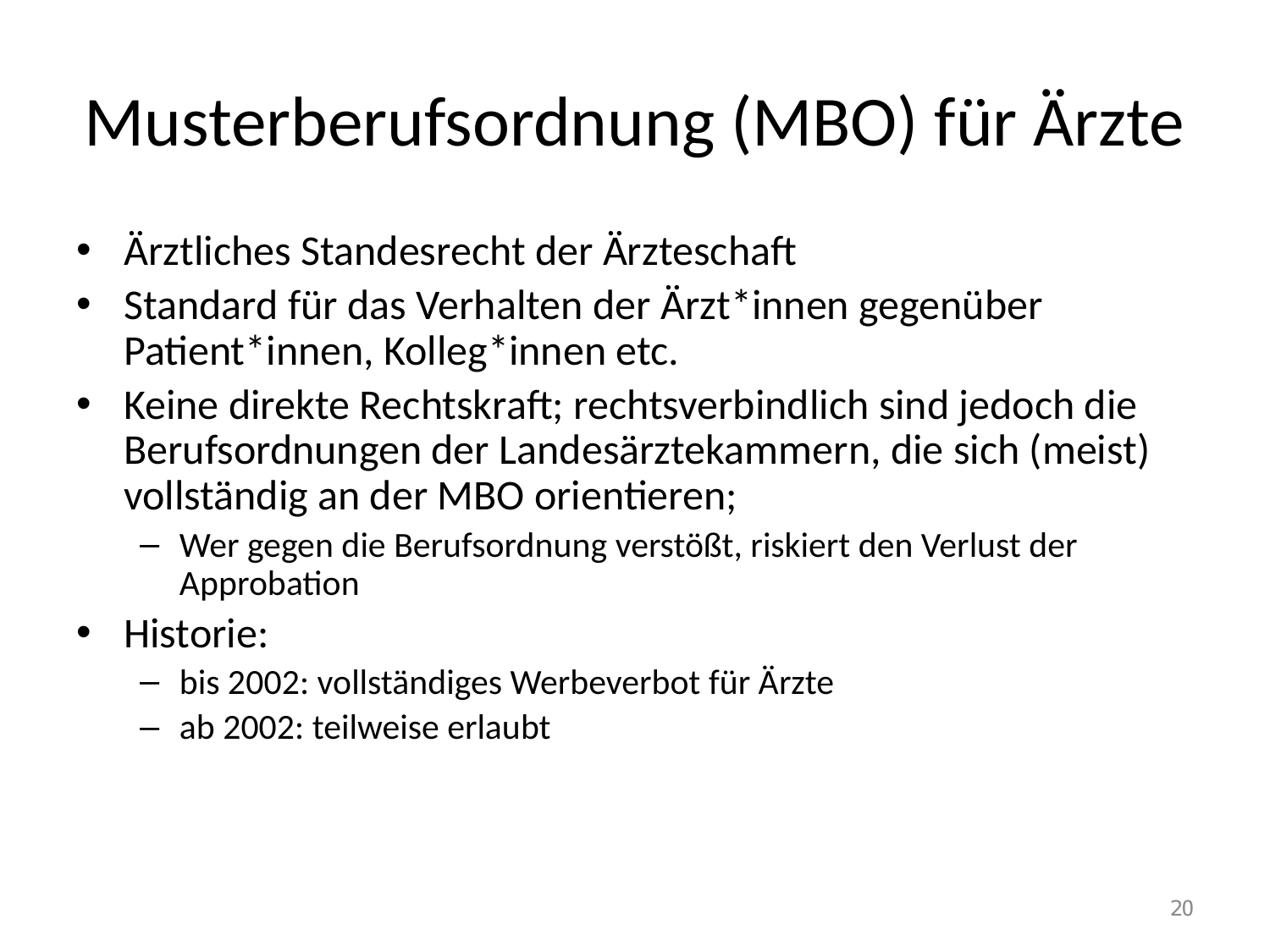

# Musterberufsordnung (MBO) für Ärzte
Ärztliches Standesrecht der Ärzteschaft
Standard für das Verhalten der Ärzt*innen gegenüber Patient*innen, Kolleg*innen etc.
Keine direkte Rechtskraft; rechtsverbindlich sind jedoch die Berufsordnungen der Landesärztekammern, die sich (meist) vollständig an der MBO orientieren;
Wer gegen die Berufsordnung verstößt, riskiert den Verlust der Approbation
Historie:
bis 2002: vollständiges Werbeverbot für Ärzte
ab 2002: teilweise erlaubt
20